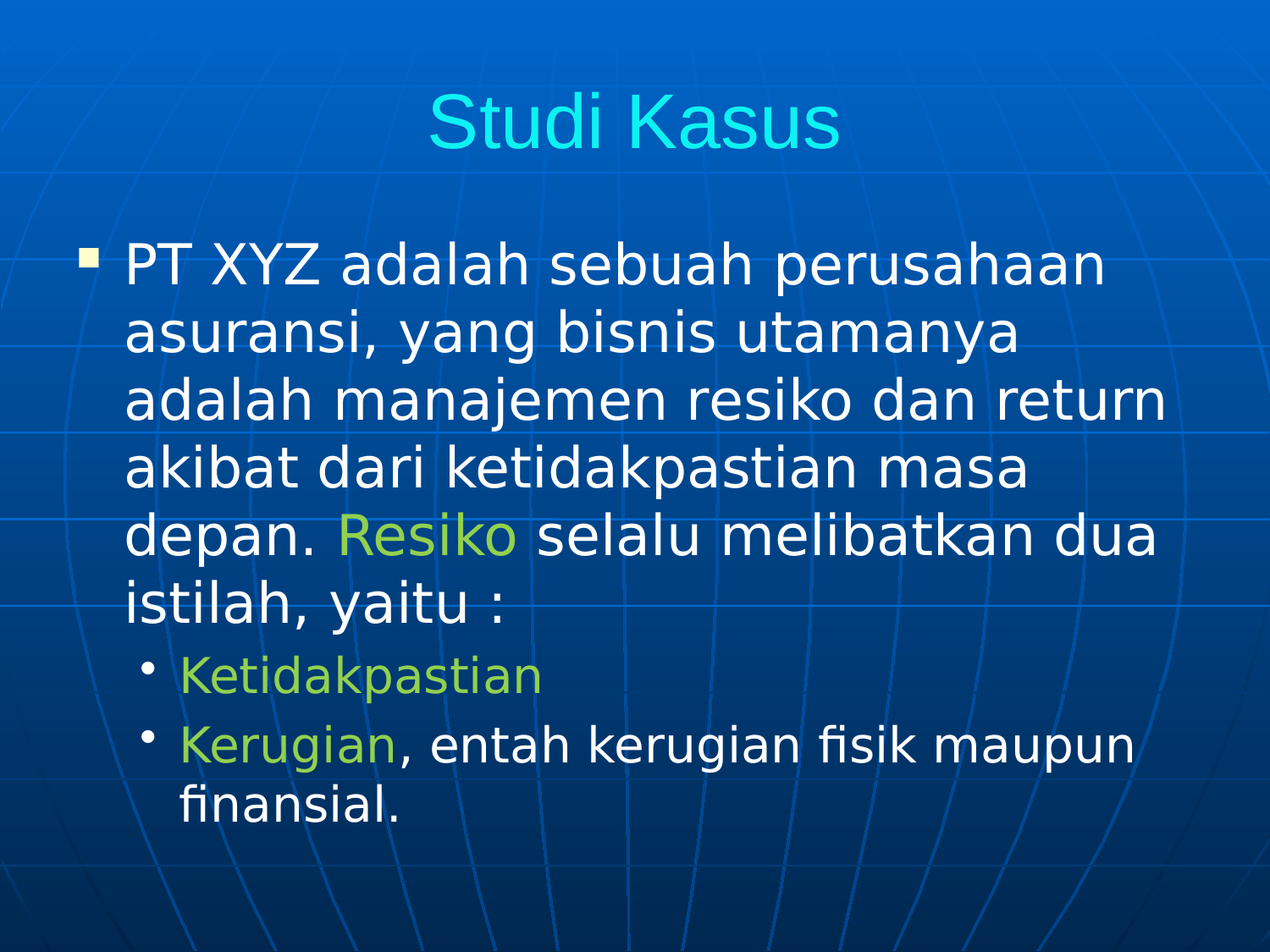

# Studi Kasus
PT XYZ adalah sebuah perusahaan asuransi, yang bisnis utamanya adalah manajemen resiko dan return akibat dari ketidakpastian masa depan. Resiko selalu melibatkan dua istilah, yaitu :
Ketidakpastian
Kerugian, entah kerugian fisik maupun finansial.